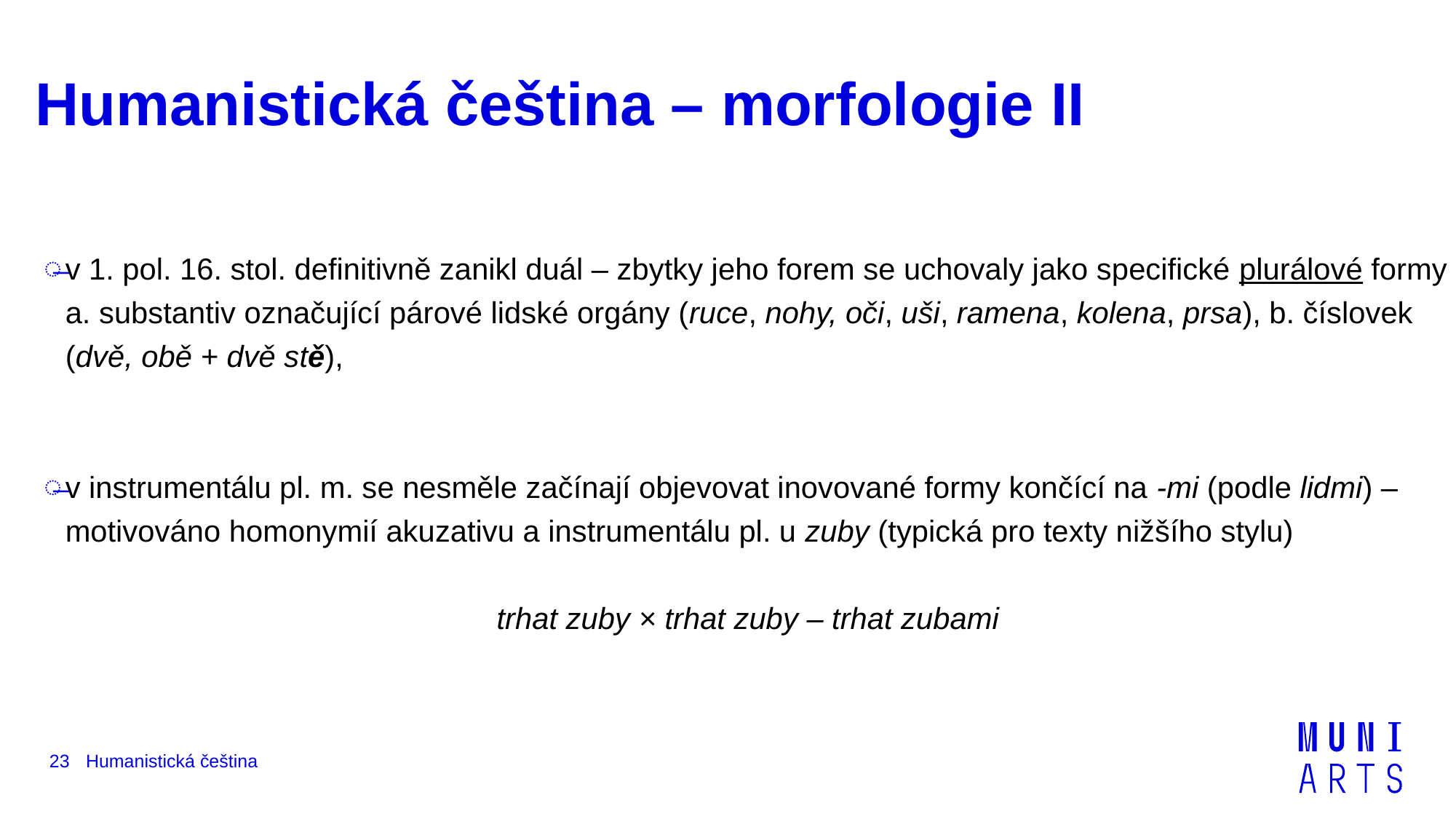

# Humanistická čeština – morfologie II
v 1. pol. 16. stol. definitivně zanikl duál – zbytky jeho forem se uchovaly jako specifické plurálové formy a. substantiv označující párové lidské orgány (ruce, nohy, oči, uši, ramena, kolena, prsa), b. číslovek (dvě, obě + dvě stě),

v instrumentálu pl. m. se nesměle začínají objevovat inovované formy končící na -mi (podle lidmi) –  motivováno homonymií akuzativu a instrumentálu pl. u zuby (typická pro texty nižšího stylu)

trhat zuby × trhat zuby – trhat zubami
23
Humanistická čeština